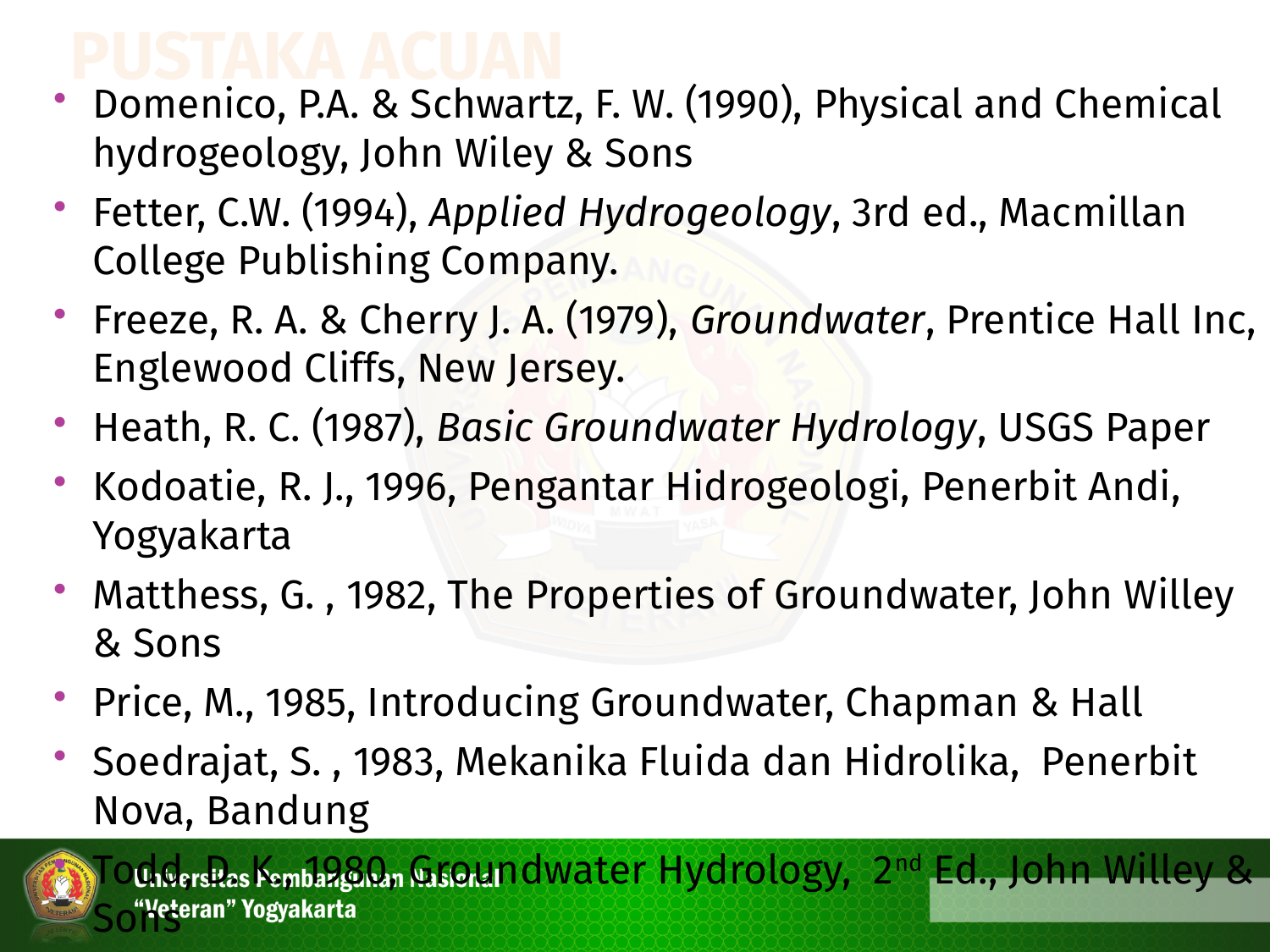

Pustaka Acuan
Domenico, P.A. & Schwartz, F. W. (1990), Physical and Chemical hydrogeology, John Wiley & Sons
Fetter, C.W. (1994), Applied Hydrogeology, 3rd ed., Macmillan College Publishing Company.
Freeze, R. A. & Cherry J. A. (1979), Groundwater, Prentice Hall Inc, Englewood Cliffs, New Jersey.
Heath, R. C. (1987), Basic Groundwater Hydrology, USGS Paper
Kodoatie, R. J., 1996, Pengantar Hidrogeologi, Penerbit Andi, Yogyakarta
Matthess, G. , 1982, The Properties of Groundwater, John Willey & Sons
Price, M., 1985, Introducing Groundwater, Chapman & Hall
Soedrajat, S. , 1983, Mekanika Fluida dan Hidrolika,  Penerbit Nova, Bandung
Todd, D. K., 1980, Groundwater Hydrology,  2nd Ed., John Willey & Sons